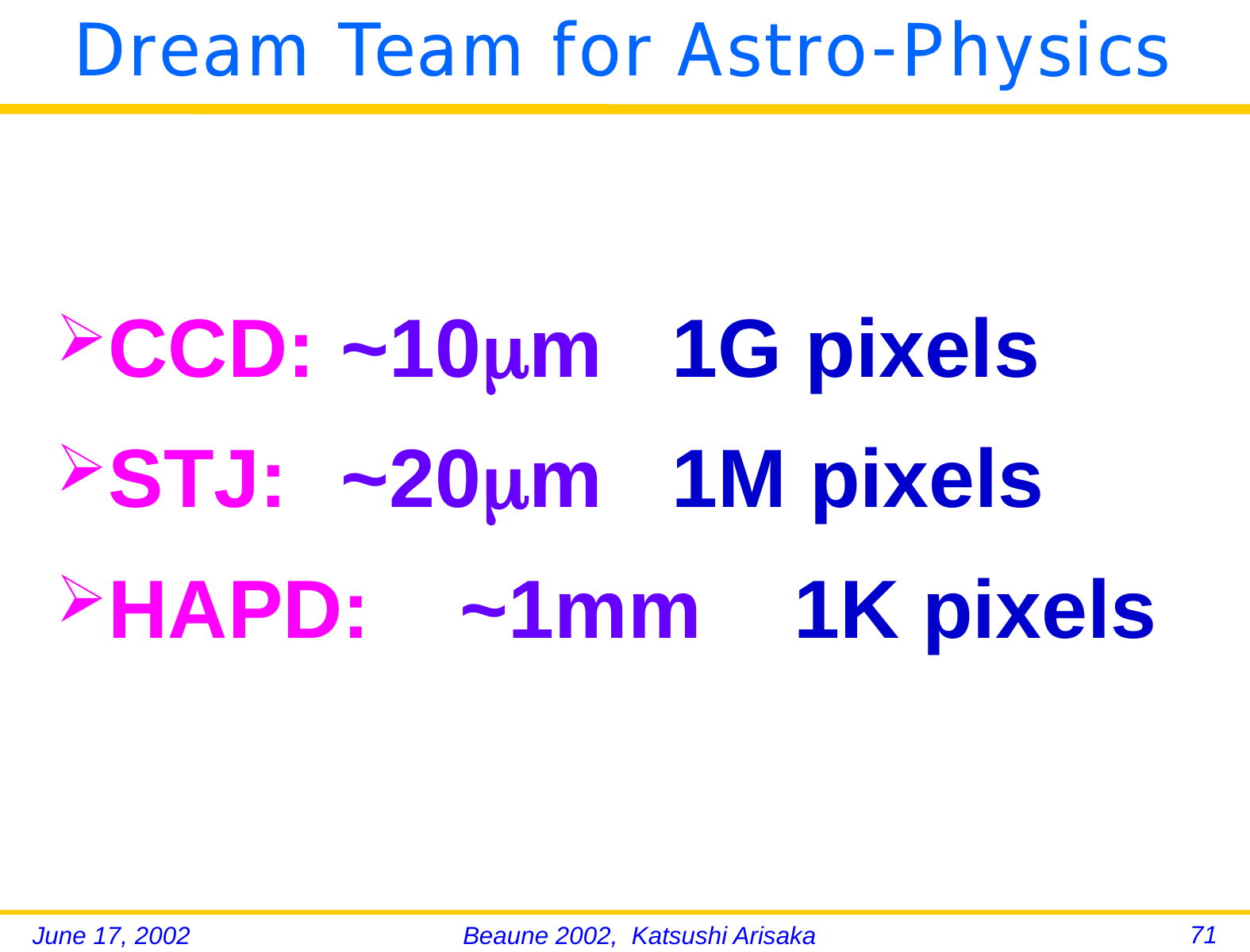

# Dream Team for Astro-Physics
CCD: 	~10μm  1G pixels
STJ:  	~20μm  1M pixels
HAPD:	~1mm   1K pixels
71
June 17, 2002
Beaune 2002,  Katsushi Arisaka